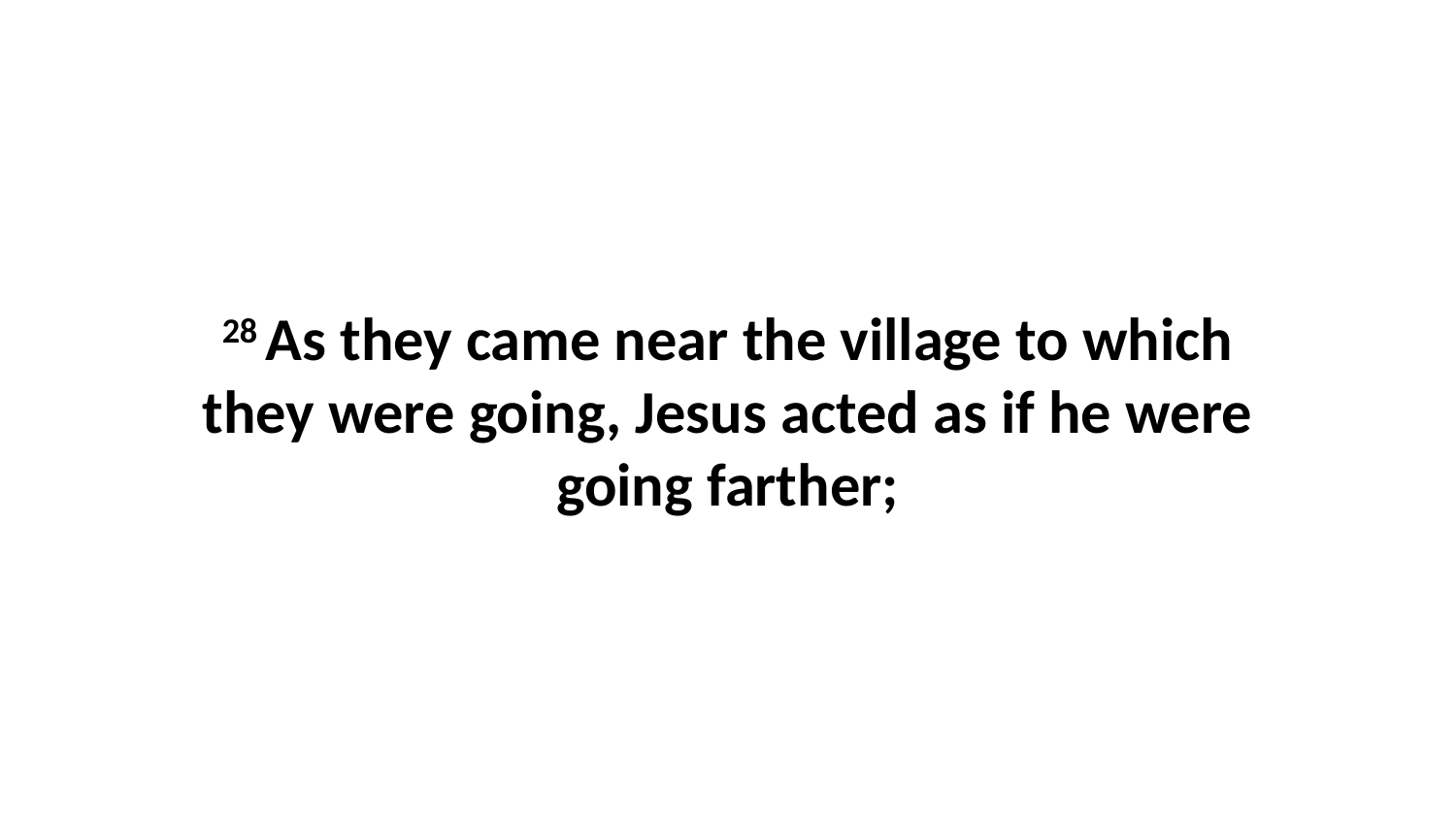

28 As they came near the village to which they were going, Jesus acted as if he were going farther;